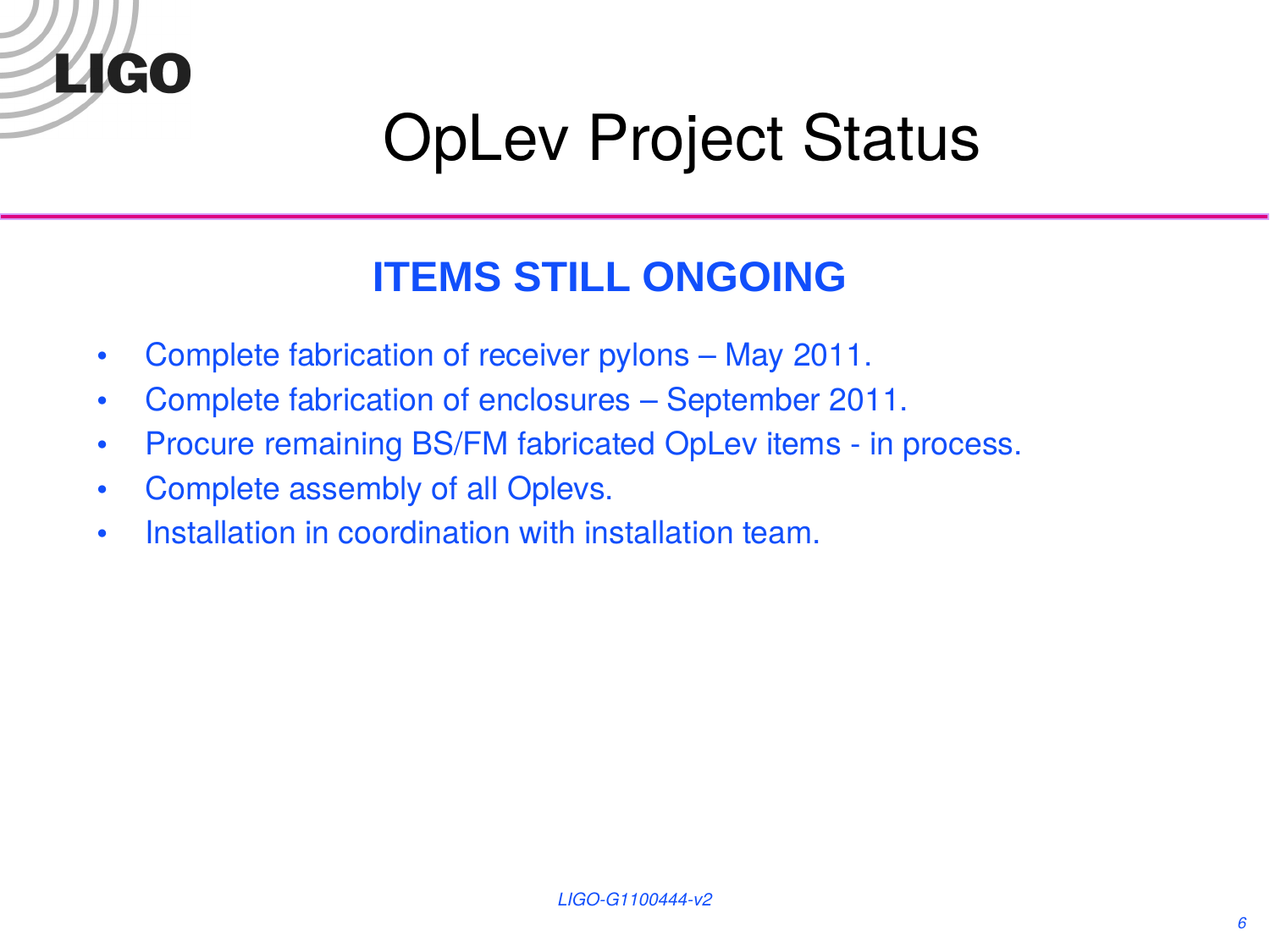

# OpLev Project Status
ITEMS STILL ONGOING
Complete fabrication of receiver pylons – May 2011.
Complete fabrication of enclosures – September 2011.
Procure remaining BS/FM fabricated OpLev items - in process.
Complete assembly of all Oplevs.
Installation in coordination with installation team.
LIGO-G1100444-v2
6